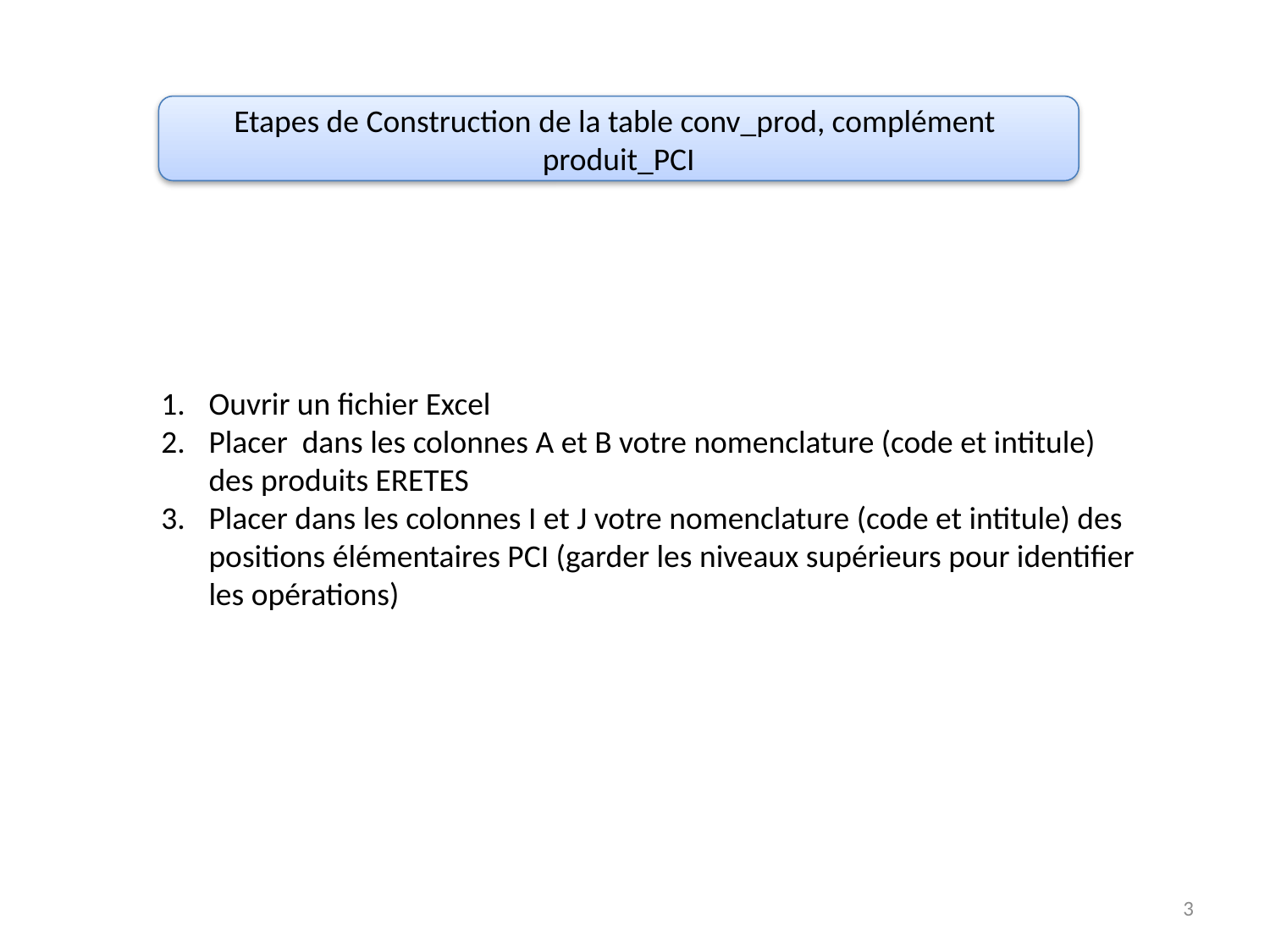

Etapes de Construction de la table conv_prod, complément  produit_PCI

Ouvrir un fichier Excel
Placer  dans les colonnes A et B votre nomenclature (code et intitule) des produits ERETES
Placer dans les colonnes I et J votre nomenclature (code et intitule) des positions élémentaires PCI (garder les niveaux supérieurs pour identifier les opérations)

3